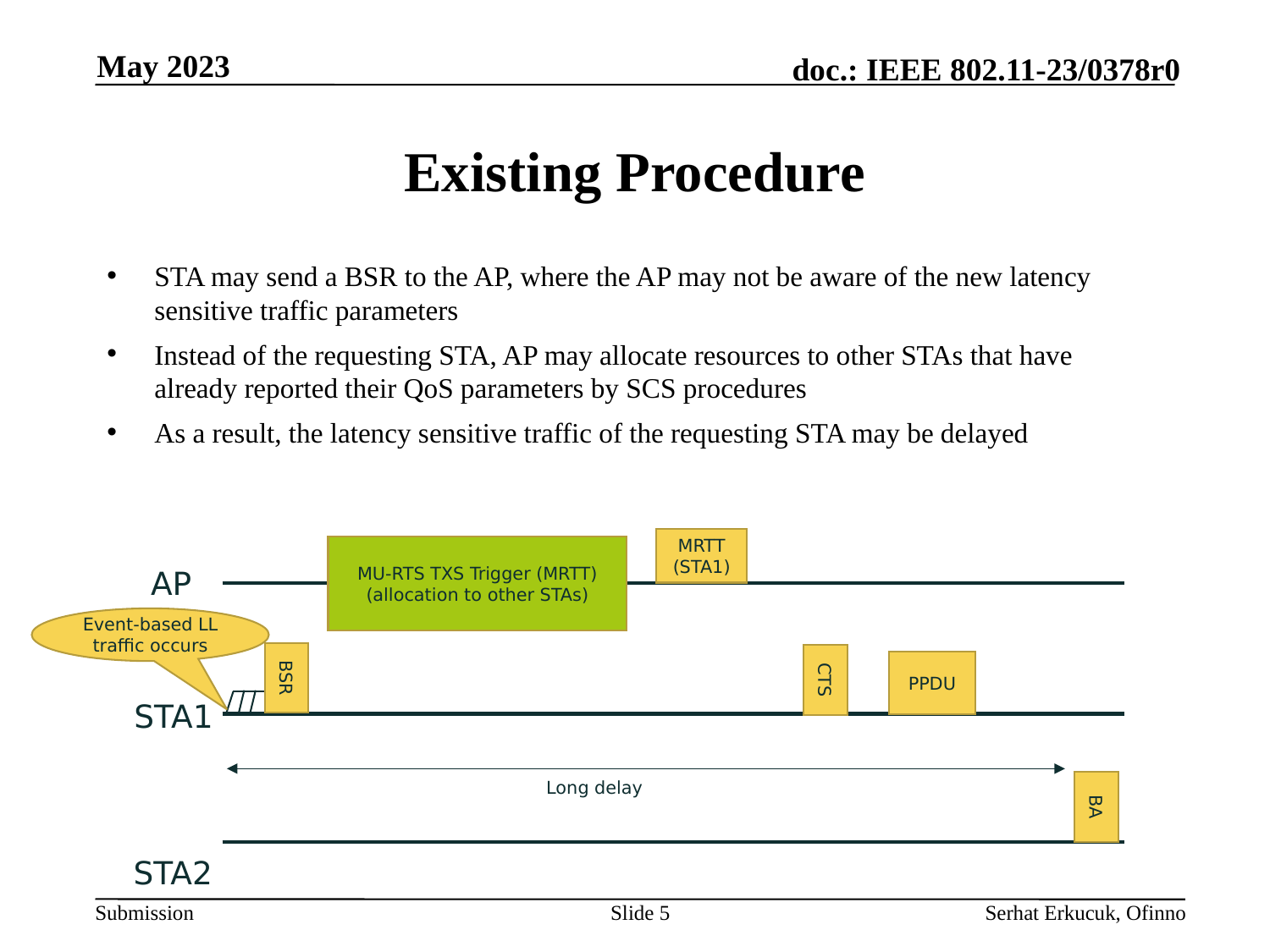

May 2023
# Existing Procedure
STA may send a BSR to the AP, where the AP may not be aware of the new latency sensitive traffic parameters
Instead of the requesting STA, AP may allocate resources to other STAs that have already reported their QoS parameters by SCS procedures
As a result, the latency sensitive traffic of the requesting STA may be delayed
MRTT (STA1)
MU-RTS TXS Trigger (MRTT) (allocation to other STAs)
AP
Event-based LL traffic occurs
PPDU
BSR
CTS
STA1
Long delay
BA
STA2
Slide 5
Serhat Erkucuk, Ofinno